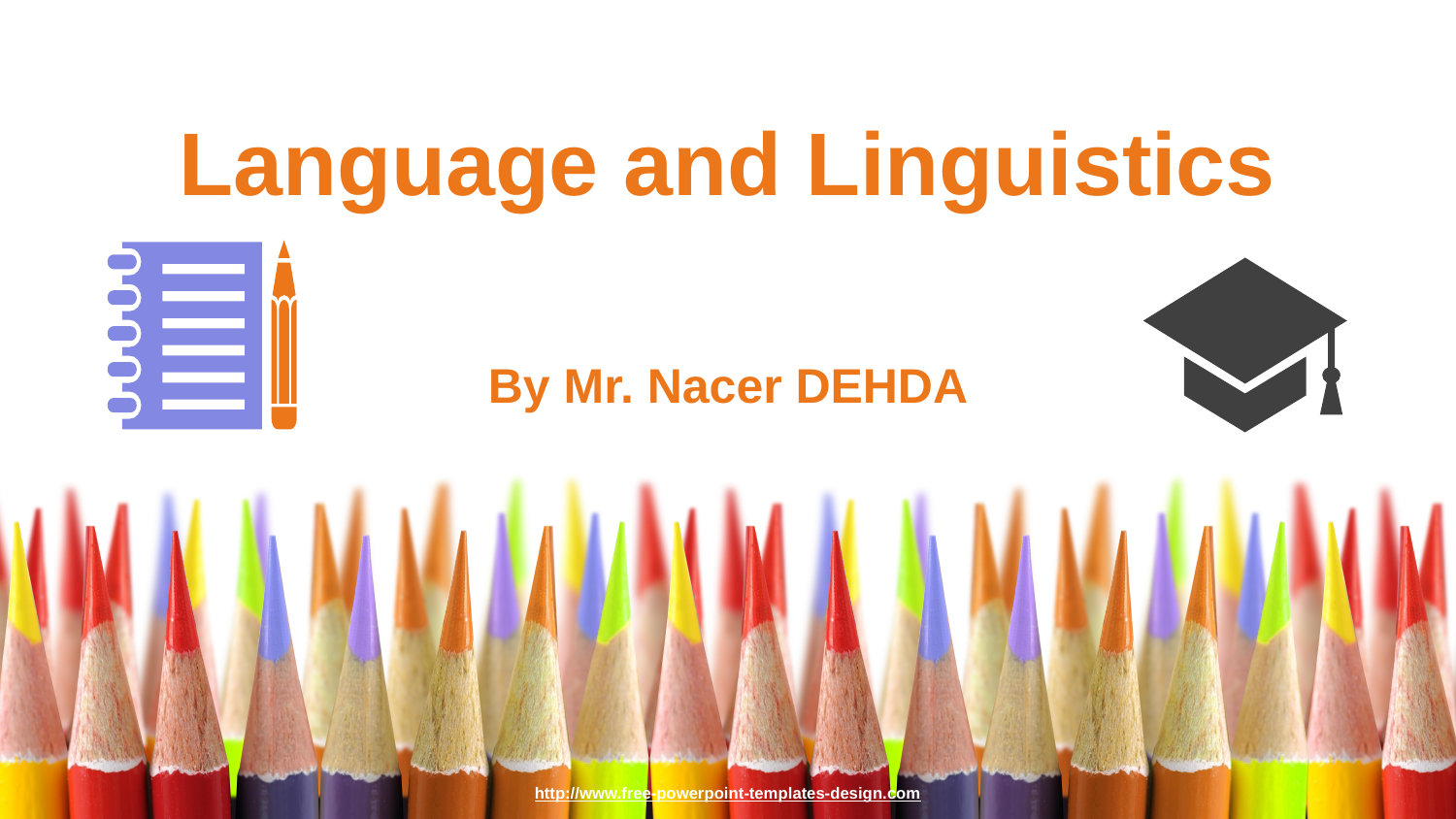

Language and Linguistics

By Mr. Nacer DEHDA
http://www.free-powerpoint-templates-design.com